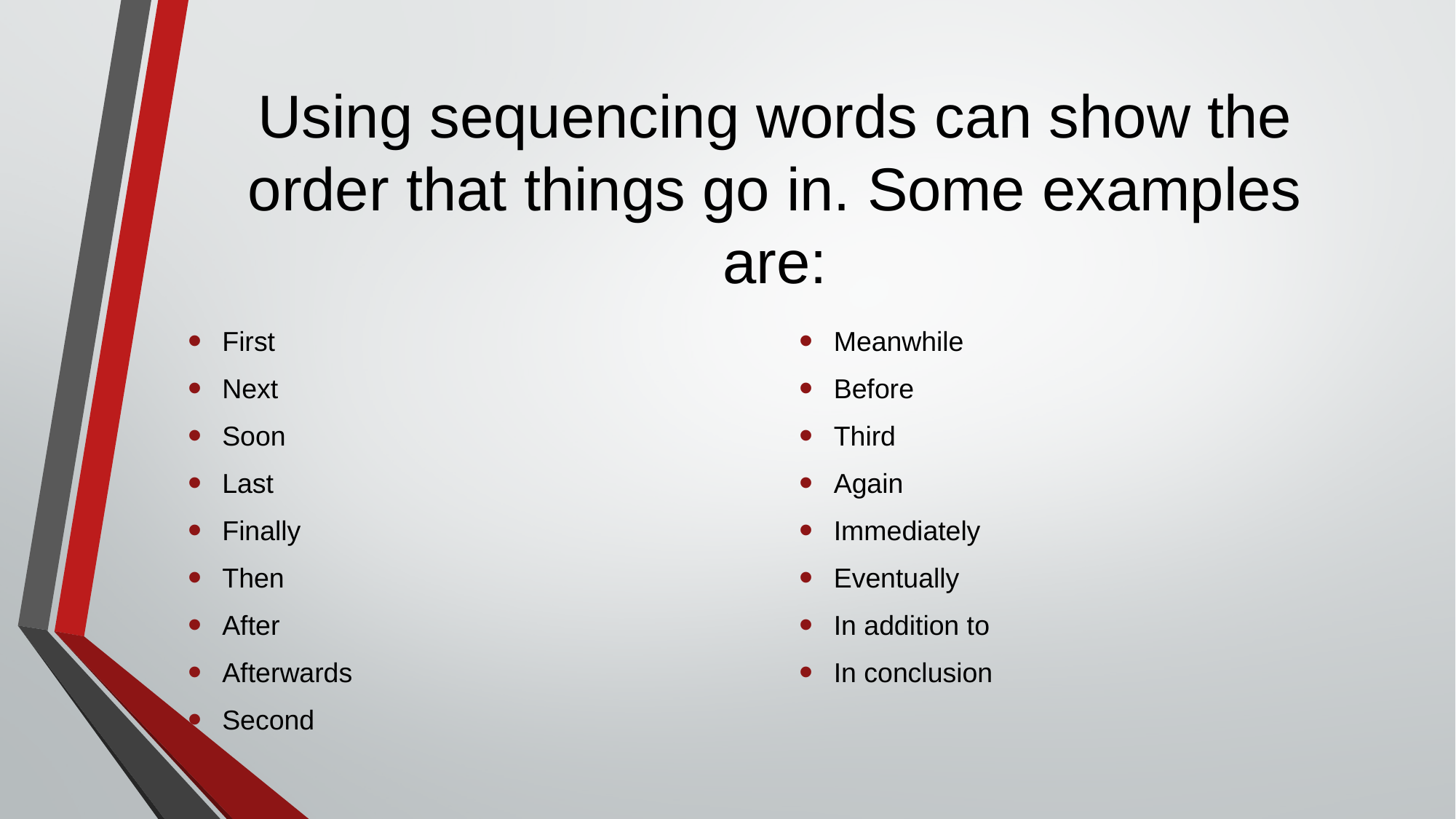

# Using sequencing words can show the order that things go in. Some examples are:
First
Next
Soon
Last
Finally
Then
After
Afterwards
Second
Meanwhile
Before
Third
Again
Immediately
Eventually
In addition to
In conclusion